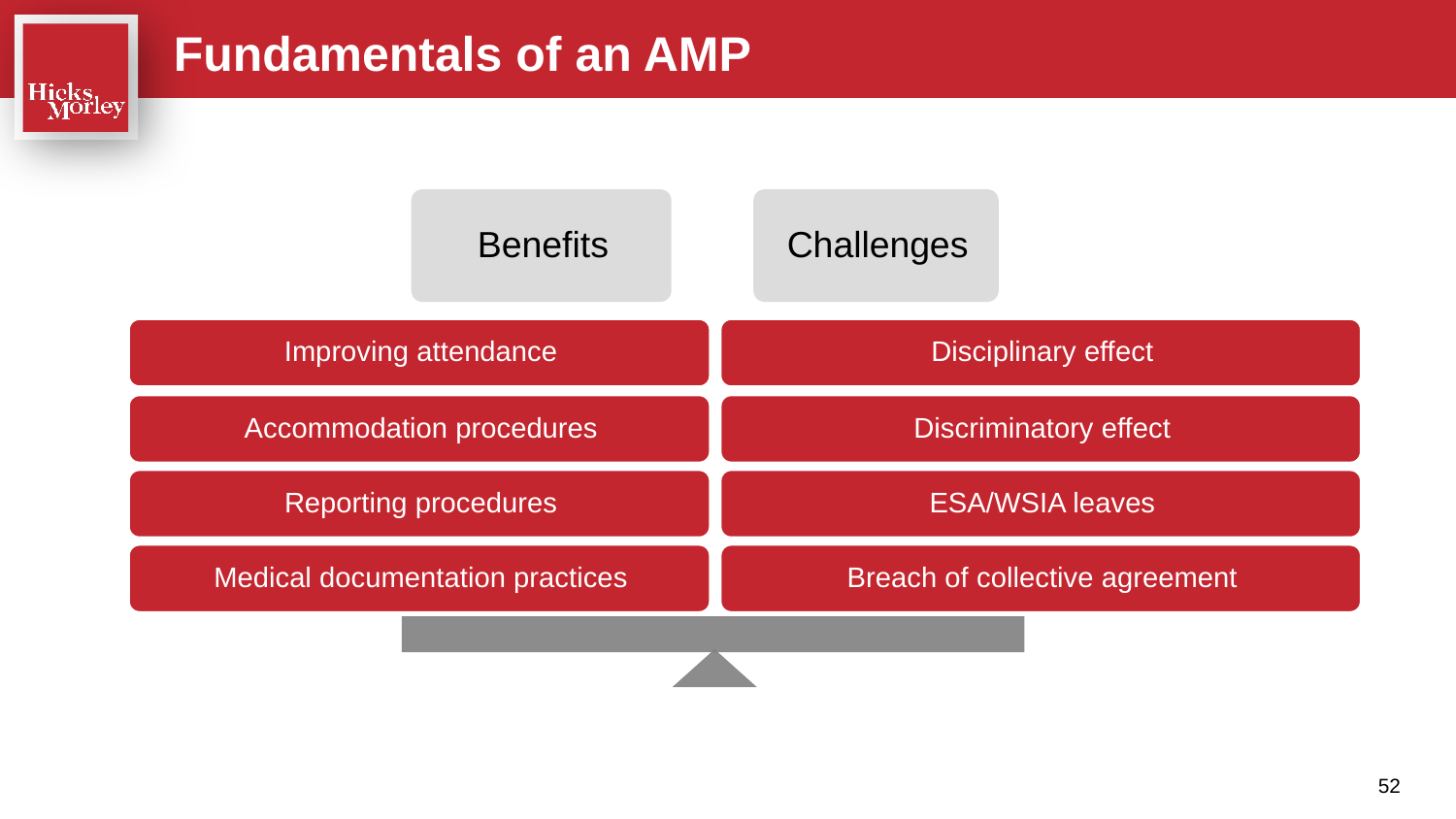

Fundamentals of an AMP
Benefits
Challenges

Breach of collective agreement
ESA/WSIA leaves
Discriminatory effect
Disciplinary effect
Medical documentation practices
Reporting procedures
Accommodation procedures
Improving attendance
52